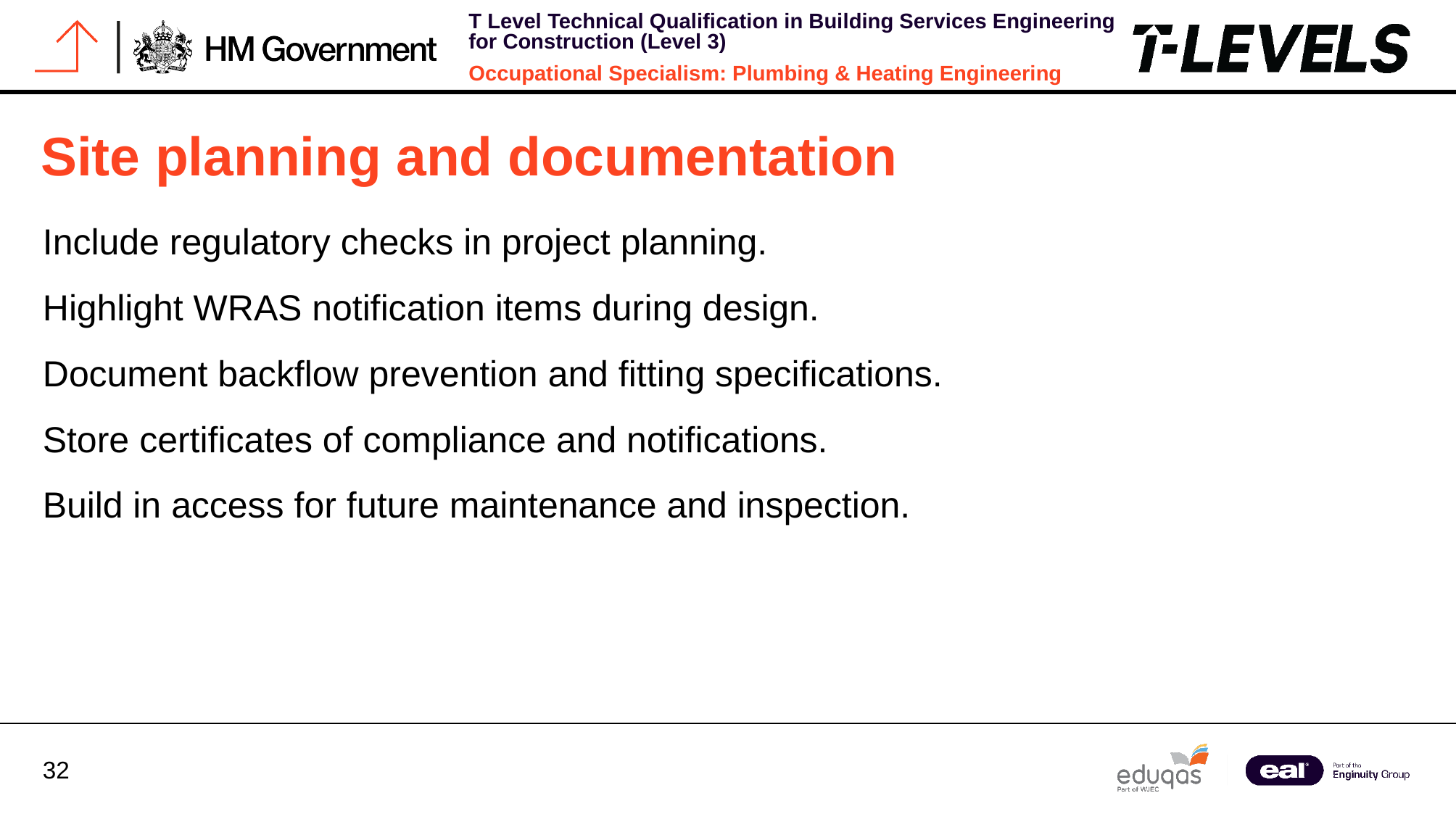

# Site planning and documentation
Include regulatory checks in project planning.
Highlight WRAS notification items during design.
Document backflow prevention and fitting specifications.
Store certificates of compliance and notifications.
Build in access for future maintenance and inspection.